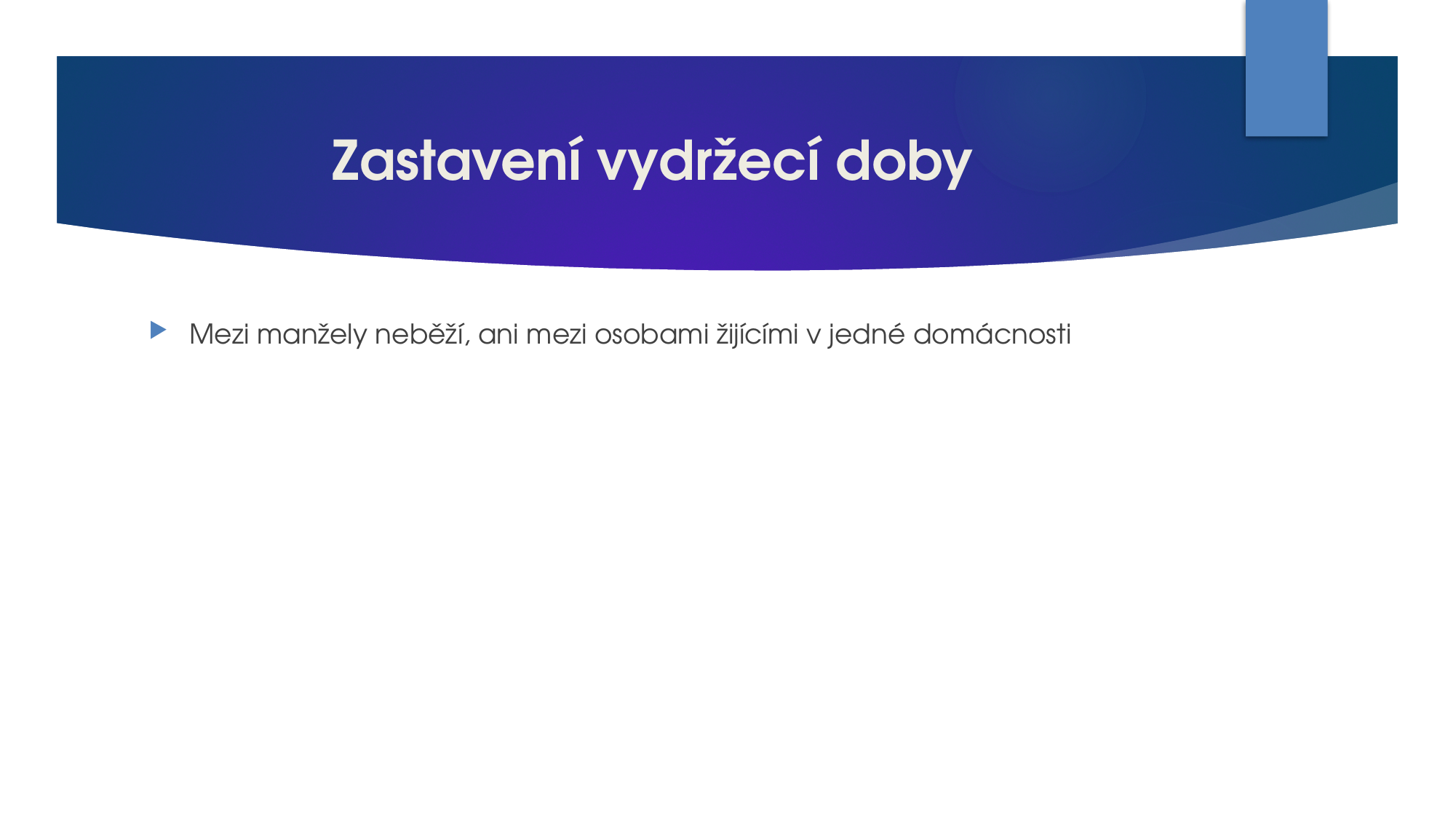

# Zastavení vydržecí doby
Mezi manžely neběží, ani mezi osobami žijícími v jedné domácnosti